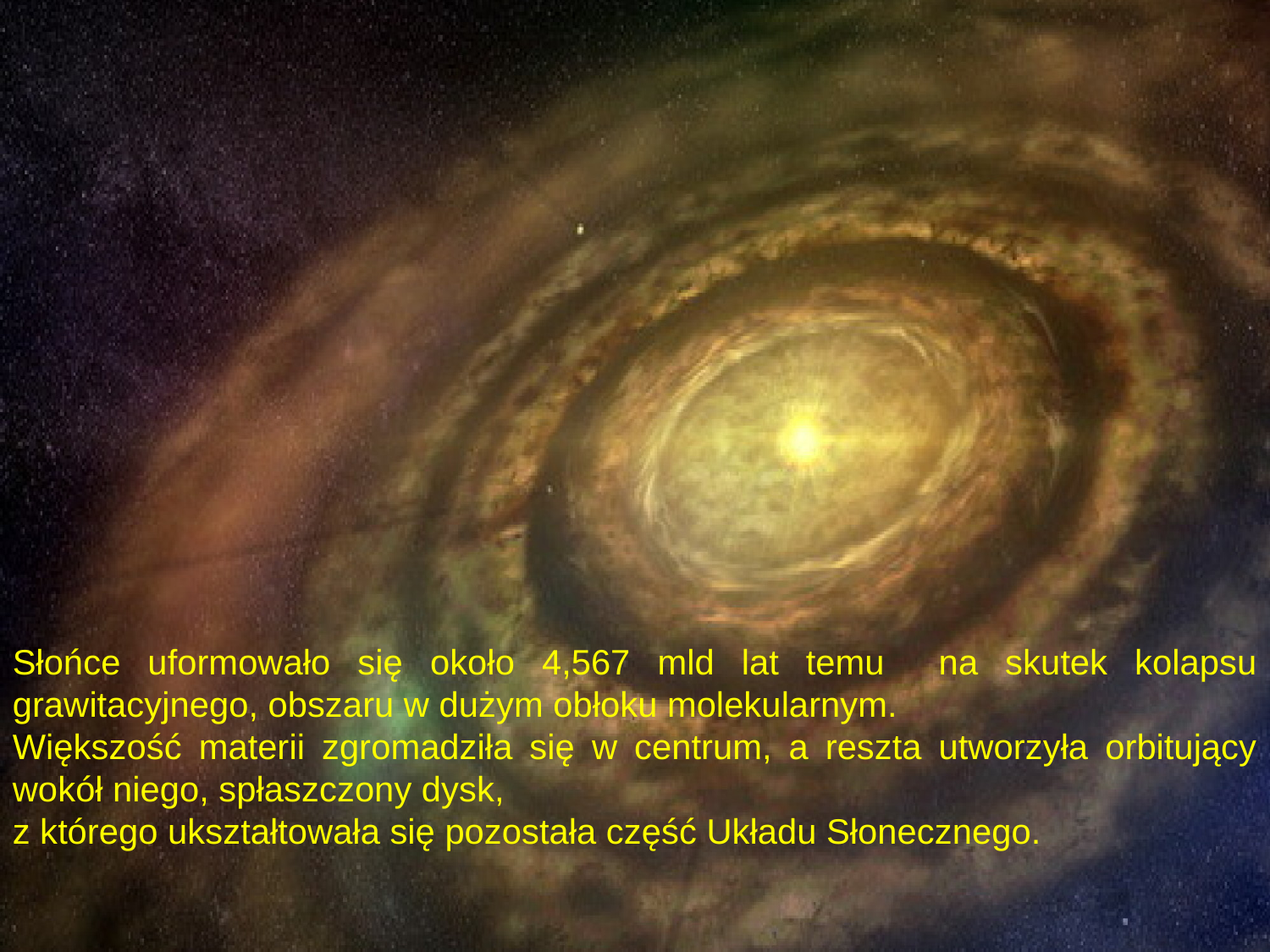

Słońce uformowało się około 4,567 mld lat temu  na skutek kolapsu grawitacyjnego, obszaru w dużym obłoku molekularnym.
Większość materii zgromadziła się w centrum, a reszta utworzyła orbitujący wokół niego, spłaszczony dysk,
z którego ukształtowała się pozostała część Układu Słonecznego.